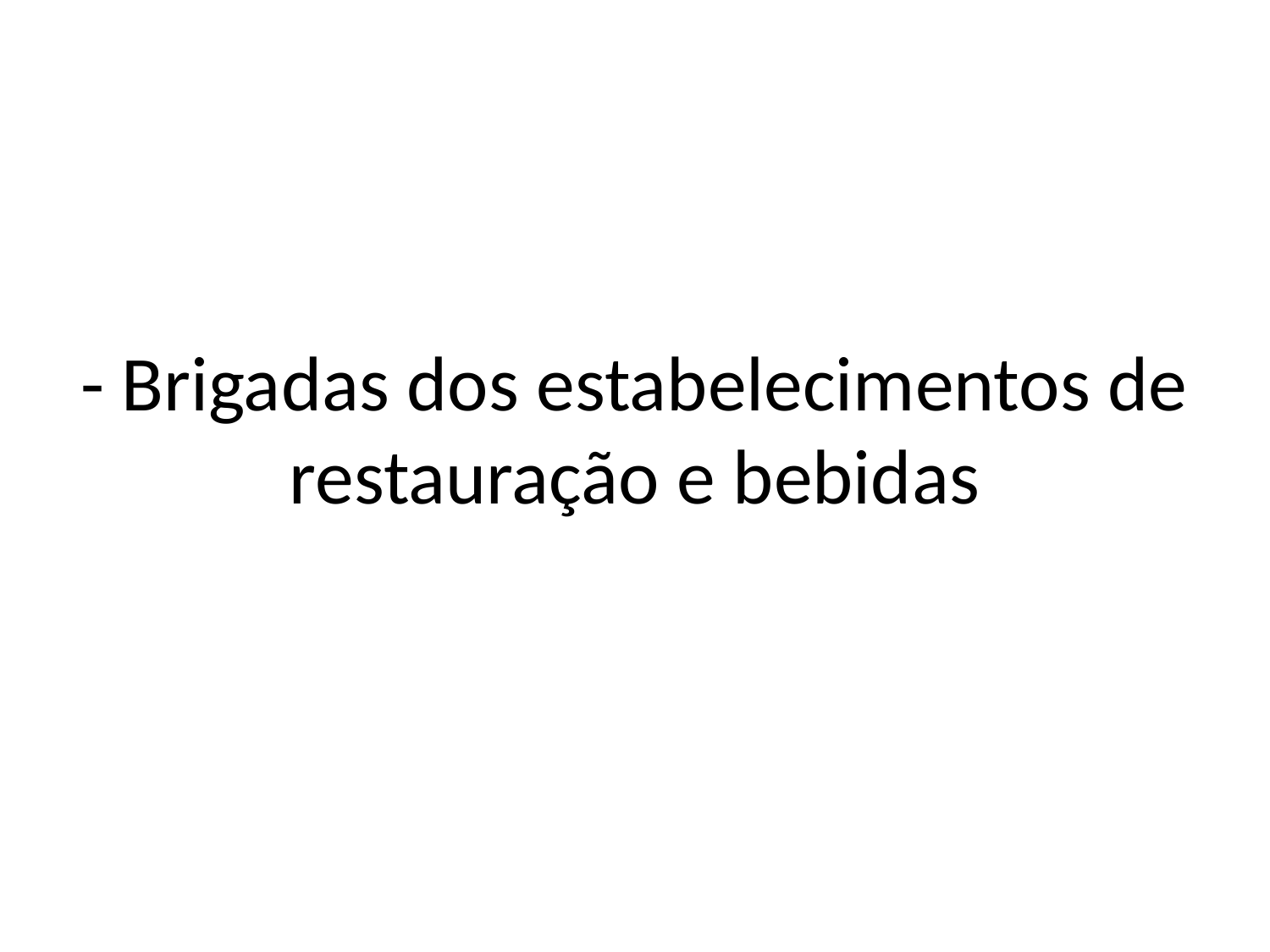

# - Brigadas dos estabelecimentos de restauração e bebidas